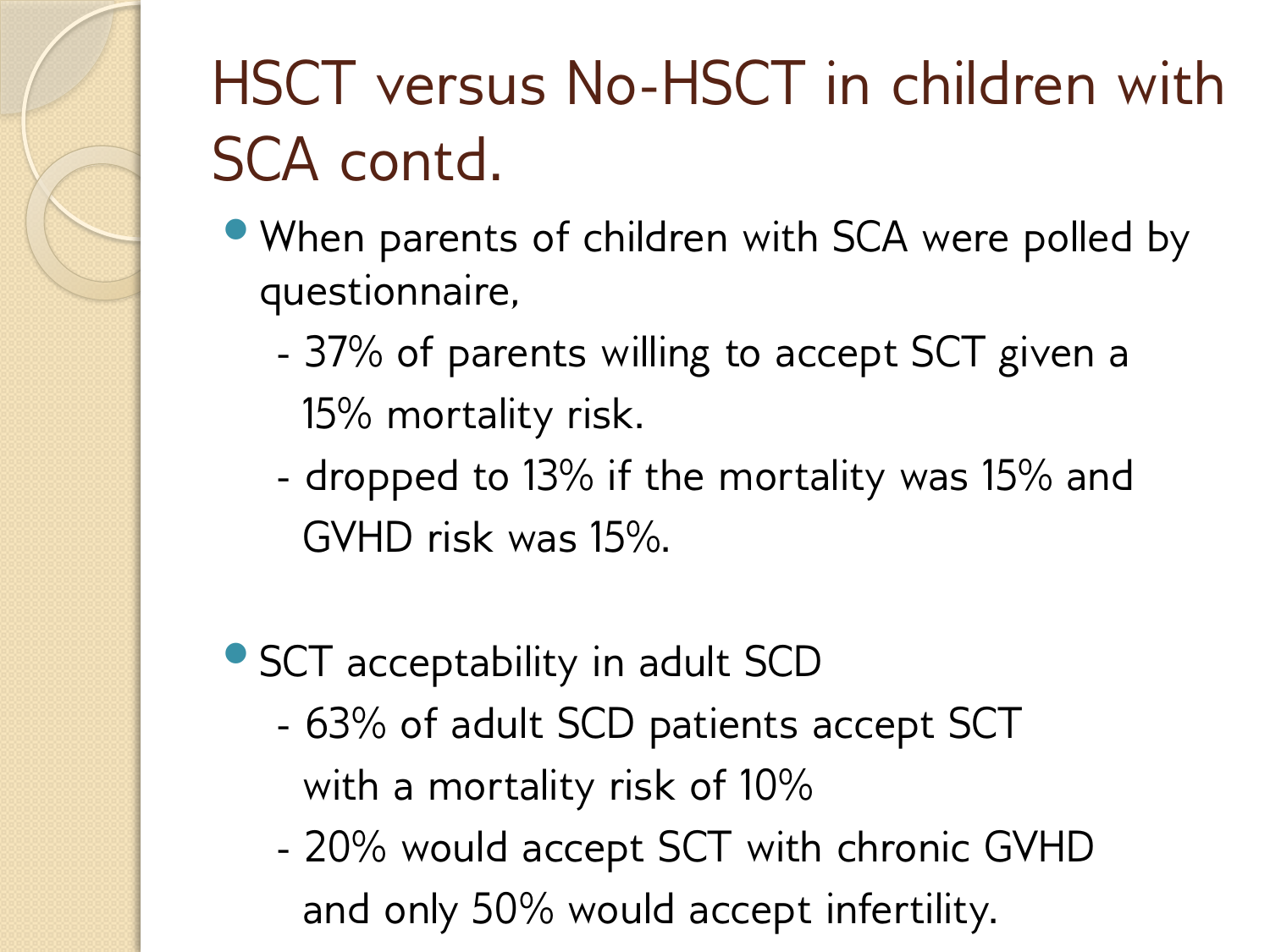

# HSCT versus No-HSCT in children with SCA contd.
When parents of children with SCA were polled by questionnaire,
    - 37% of parents willing to accept SCT given a
      15% mortality risk.
    - dropped to 13% if the mortality was 15% and
      GVHD risk was 15%.

SCT acceptability in adult SCD
    - 63% of adult SCD patients accept SCT
      with a mortality risk of 10%
    - 20% would accept SCT with chronic GVHD
      and only 50% would accept infertility.